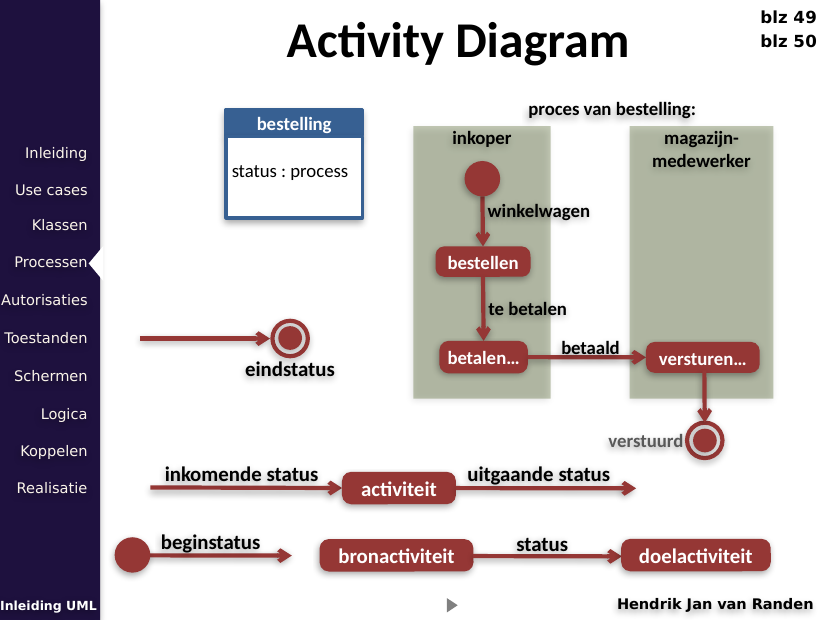

Activity Diagram
blz 49
blz 50
proces van bestelling:
bestelling

status : process
inkoper
magazijn-
medewerker

winkelwagen
bestellen
te betalen

eindstatus
betaald
betalen…
versturen…

verstuurd
uitgaande status
inkomende status
activiteit
beginstatus
status

doelactiviteit
bronactiviteit